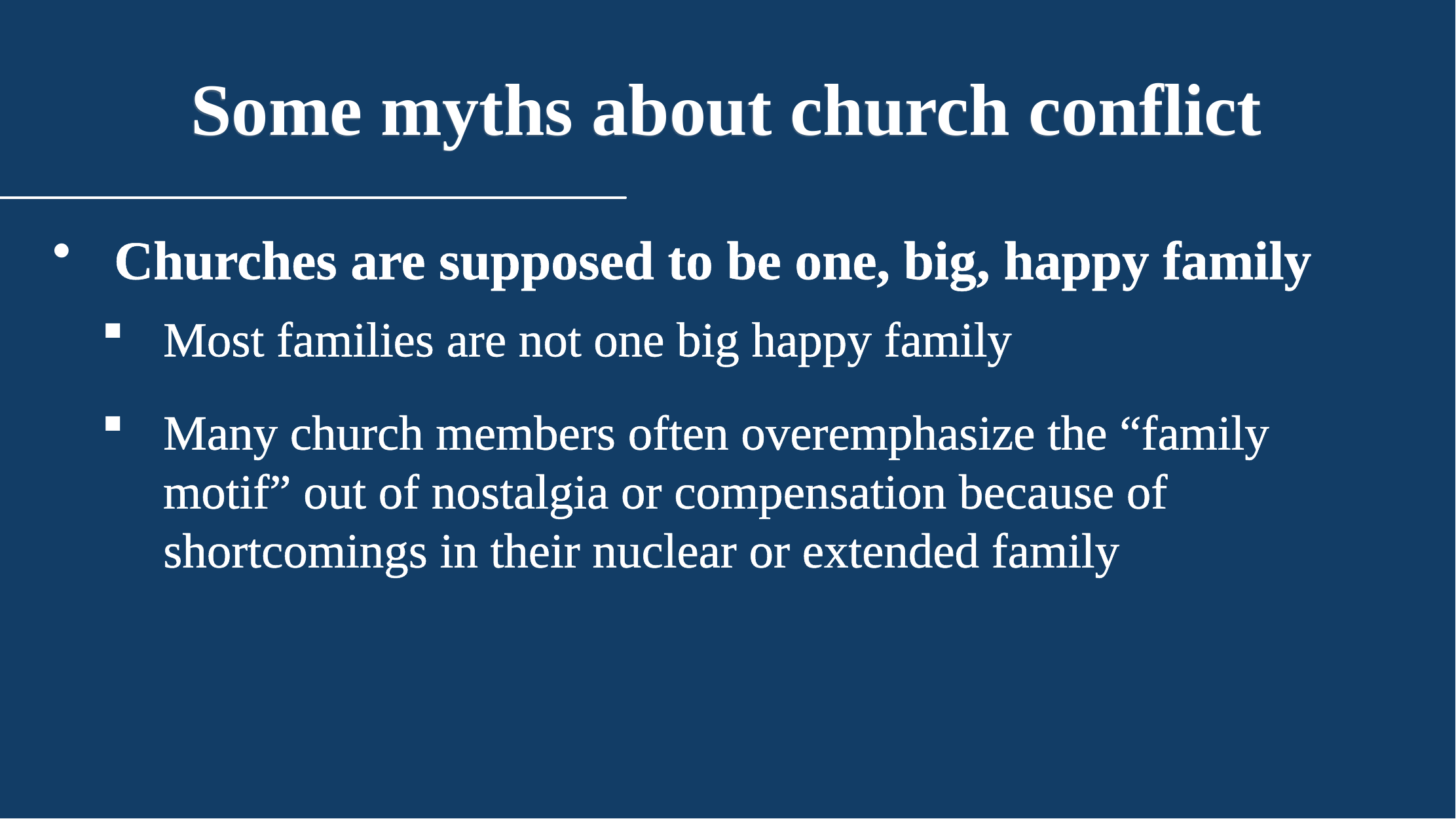

Some myths about church conflict

Churches are supposed to be one, big, happy family

Most families are not one big happy family

Many church members often overemphasize the “family motif” out of nostalgia or compensation because of shortcomings in their nuclear or extended family